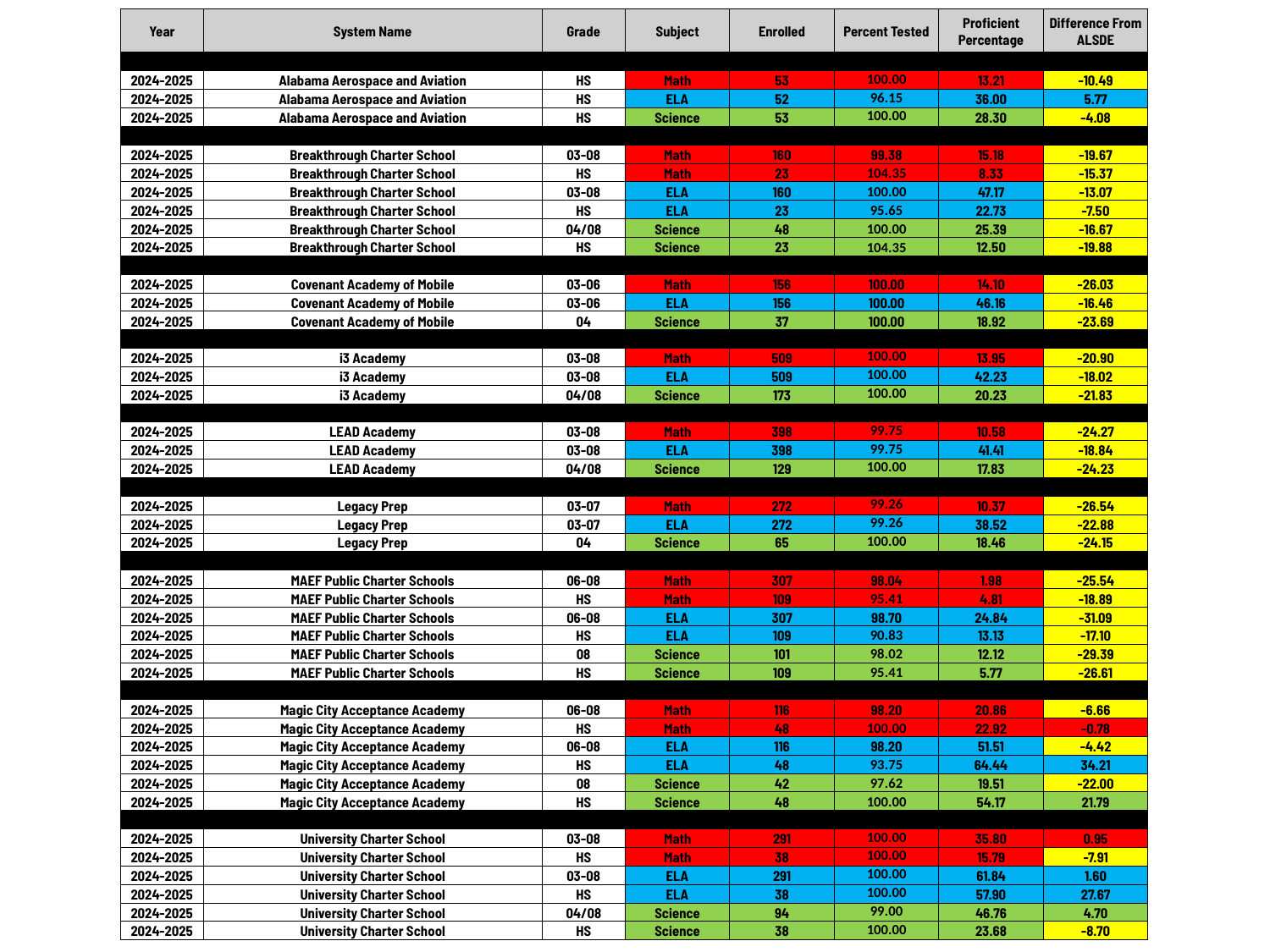

| Year | System Name | Grade | Subject | Enrolled | Percent Tested | Proficient Percentage | Difference From ALSDE |
| --- | --- | --- | --- | --- | --- | --- | --- |
|  |  |  |  |  |  |  |  |
| 2024-2025 | Alabama Aerospace and Aviation | HS | Math | 53 | 100.00 | 13.21 | -10.49 |
| 2024-2025 | Alabama Aerospace and Aviation | HS | ELA | 52 | 96.15 | 36.00 | 5.77 |
| 2024-2025 | Alabama Aerospace and Aviation | HS | Science | 53 | 100.00 | 28.30 | -4.08 |
|  |  |  |  |  |  |  |  |
| 2024-2025 | Breakthrough Charter School | 03-08 | Math | 160 | 99.38 | 15.18 | -19.67 |
| 2024-2025 | Breakthrough Charter School | HS | Math | 23 | 104.35 | 8.33 | -15.37 |
| 2024-2025 | Breakthrough Charter School | 03-08 | ELA | 160 | 100.00 | 47.17 | -13.07 |
| 2024-2025 | Breakthrough Charter School | HS | ELA | 23 | 95.65 | 22.73 | -7.50 |
| 2024-2025 | Breakthrough Charter School | 04/08 | Science | 48 | 100.00 | 25.39 | -16.67 |
| 2024-2025 | Breakthrough Charter School | HS | Science | 23 | 104.35 | 12.50 | -19.88 |
|  |  |  |  |  |  |  |  |
| 2024-2025 | Covenant Academy of Mobile | 03-06 | Math | 156 | 100.00 | 14.10 | -26.03 |
| 2024-2025 | Covenant Academy of Mobile | 03-06 | ELA | 156 | 100.00 | 46.16 | -16.46 |
| 2024-2025 | Covenant Academy of Mobile | 04 | Science | 37 | 100.00 | 18.92 | -23.69 |
|  |  |  |  |  |  |  |  |
| 2024-2025 | i3 Academy | 03-08 | Math | 509 | 100.00 | 13.95 | -20.90 |
| 2024-2025 | i3 Academy | 03-08 | ELA | 509 | 100.00 | 42.23 | -18.02 |
| 2024-2025 | i3 Academy | 04/08 | Science | 173 | 100.00 | 20.23 | -21.83 |
|  |  |  |  |  |  |  |  |
| 2024-2025 | LEAD Academy | 03-08 | Math | 398 | 99.75 | 10.58 | -24.27 |
| 2024-2025 | LEAD Academy | 03-08 | ELA | 398 | 99.75 | 41.41 | -18.84 |
| 2024-2025 | LEAD Academy | 04/08 | Science | 129 | 100.00 | 17.83 | -24.23 |
|  |  |  |  |  |  |  |  |
| 2024-2025 | Legacy Prep | 03-07 | Math | 272 | 99.26 | 10.37 | -26.54 |
| 2024-2025 | Legacy Prep | 03-07 | ELA | 272 | 99.26 | 38.52 | -22.88 |
| 2024-2025 | Legacy Prep | 04 | Science | 65 | 100.00 | 18.46 | -24.15 |
|  |  |  |  |  |  |  |  |
| 2024-2025 | MAEF Public Charter Schools | 06-08 | Math | 307 | 98.04 | 1.98 | -25.54 |
| 2024-2025 | MAEF Public Charter Schools | HS | Math | 109 | 95.41 | 4.81 | -18.89 |
| 2024-2025 | MAEF Public Charter Schools | 06-08 | ELA | 307 | 98.70 | 24.84 | -31.09 |
| 2024-2025 | MAEF Public Charter Schools | HS | ELA | 109 | 90.83 | 13.13 | -17.10 |
| 2024-2025 | MAEF Public Charter Schools | 08 | Science | 101 | 98.02 | 12.12 | -29.39 |
| 2024-2025 | MAEF Public Charter Schools | HS | Science | 109 | 95.41 | 5.77 | -26.61 |
|  |  |  |  |  |  |  |  |
| 2024-2025 | Magic City Acceptance Academy | 06-08 | Math | 116 | 98.20 | 20.86 | -6.66 |
| 2024-2025 | Magic City Acceptance Academy | HS | Math | 48 | 100.00 | 22.92 | -0.78 |
| 2024-2025 | Magic City Acceptance Academy | 06-08 | ELA | 116 | 98.20 | 51.51 | -4.42 |
| 2024-2025 | Magic City Acceptance Academy | HS | ELA | 48 | 93.75 | 64.44 | 34.21 |
| 2024-2025 | Magic City Acceptance Academy | 08 | Science | 42 | 97.62 | 19.51 | -22.00 |
| 2024-2025 | Magic City Acceptance Academy | HS | Science | 48 | 100.00 | 54.17 | 21.79 |
|  |  |  |  |  |  |  |  |
| 2024-2025 | University Charter School | 03-08 | Math | 291 | 100.00 | 35.80 | 0.95 |
| 2024-2025 | University Charter School | HS | Math | 38 | 100.00 | 15.79 | -7.91 |
| 2024-2025 | University Charter School | 03-08 | ELA | 291 | 100.00 | 61.84 | 1.60 |
| 2024-2025 | University Charter School | HS | ELA | 38 | 100.00 | 57.90 | 27.67 |
| 2024-2025 | University Charter School | 04/08 | Science | 94 | 99.00 | 46.76 | 4.70 |
| 2024-2025 | University Charter School | HS | Science | 38 | 100.00 | 23.68 | -8.70 |